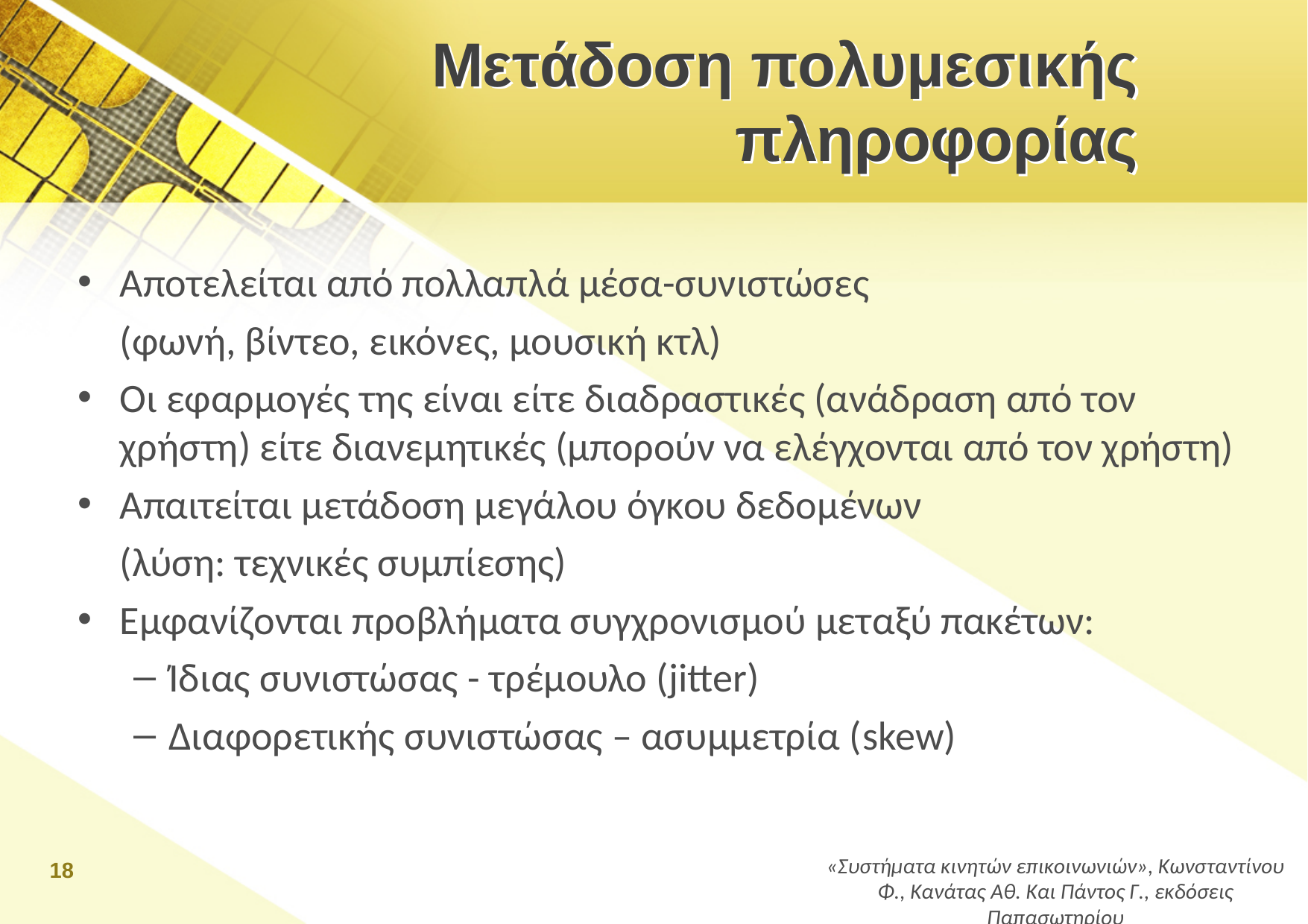

# Μετάδοση πολυμεσικής πληροφορίας
Αποτελείται από πολλαπλά μέσα-συνιστώσες
(φωνή, βίντεο, εικόνες, μουσική κτλ)
Οι εφαρμογές της είναι είτε διαδραστικές (ανάδραση από τον χρήστη) είτε διανεμητικές (μπορούν να ελέγχονται από τον χρήστη)
Απαιτείται μετάδοση μεγάλου όγκου δεδομένων
(λύση: τεχνικές συμπίεσης)
Εμφανίζονται προβλήματα συγχρονισμού μεταξύ πακέτων:
Ίδιας συνιστώσας - τρέμουλο (jitter)
Διαφορετικής συνιστώσας – ασυμμετρία (skew)
18
«Συστήματα κινητών επικοινωνιών», Κωνσταντίνου Φ., Κανάτας Αθ. Και Πάντος Γ., εκδόσεις Παπασωτηρίου